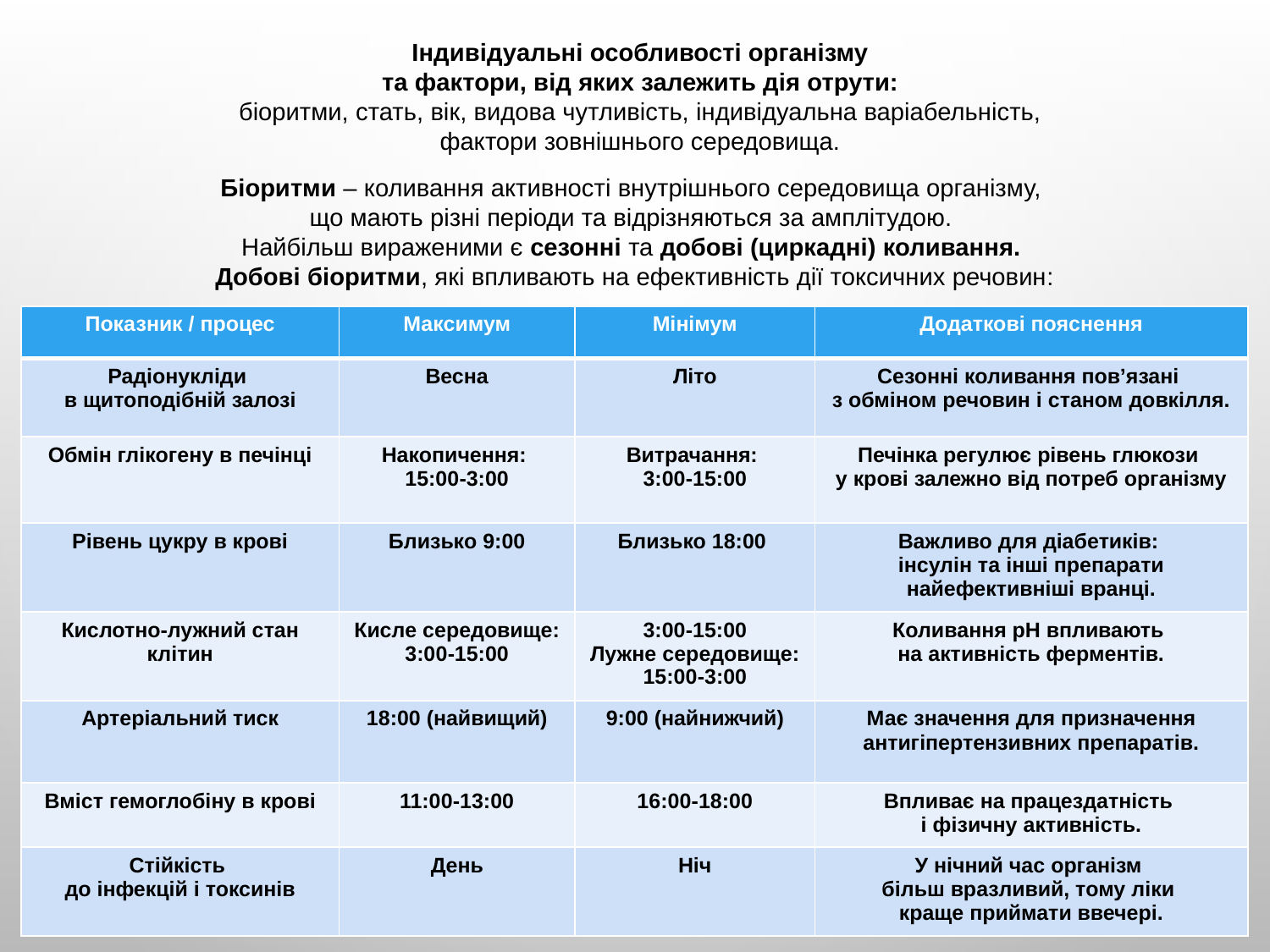

Індивідуальні особливості організму
та фактори, від яких залежить дія отрути:
біоритми, стать, вік, видова чутливість, індивідуальна варіабельність,
фактори зовнішнього середовища.
Біоритми – коливання активності внутрішнього середовища організму,
що мають різні періоди та відрізняються за амплітудою.
Найбільш вираженими є сезонні та добові (циркадні) коливання.
Добові біоритми, які впливають на ефективність дії токсичних речовин:

| Показник / процес | Максимум | Мінімум | Додаткові пояснення |
| --- | --- | --- | --- |
| Радіонукліди в щитоподібній залозі | Весна | Літо | Сезонні коливання пов’язані з обміном речовин і станом довкілля. |
| Обмін глікогену в печінці | Накопичення: 15:00-3:00 | Витрачання: 3:00-15:00 | Печінка регулює рівень глюкози у крові залежно від потреб організму |
| Рівень цукру в крові | Близько 9:00 | Близько 18:00 | Важливо для діабетиків: інсулін та інші препарати найефективніші вранці. |
| Кислотно-лужний стан клітин | Кисле середовище: 3:00-15:00 | 3:00-15:00 Лужне середовище: 15:00-3:00 | Коливання pH впливають на активність ферментів. |
| Артеріальний тиск | 18:00 (найвищий) | 9:00 (найнижчий) | Має значення для призначення антигіпертензивних препаратів. |
| Вміст гемоглобіну в крові | 11:00-13:00 | 16:00-18:00 | Впливає на працездатність і фізичну активність. |
| Стійкість до інфекцій і токсинів | День | Ніч | У нічний час організм більш вразливий, тому ліки краще приймати ввечері. |